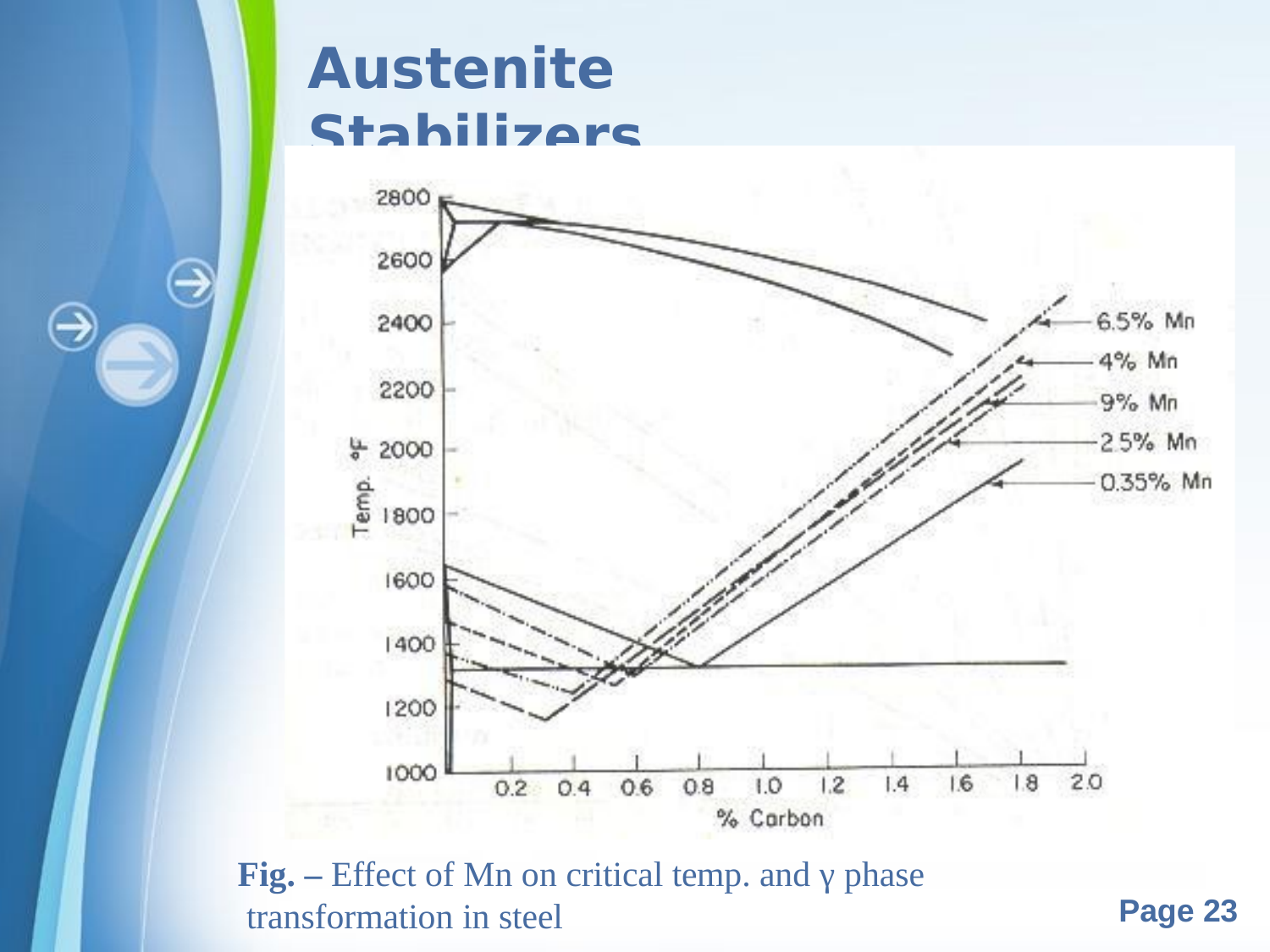

# Austenite Stabilizers

Fig. – Effect of Mn on critical temp. and γ phase  transformation in steel
Powerpoint Templates
Page 23